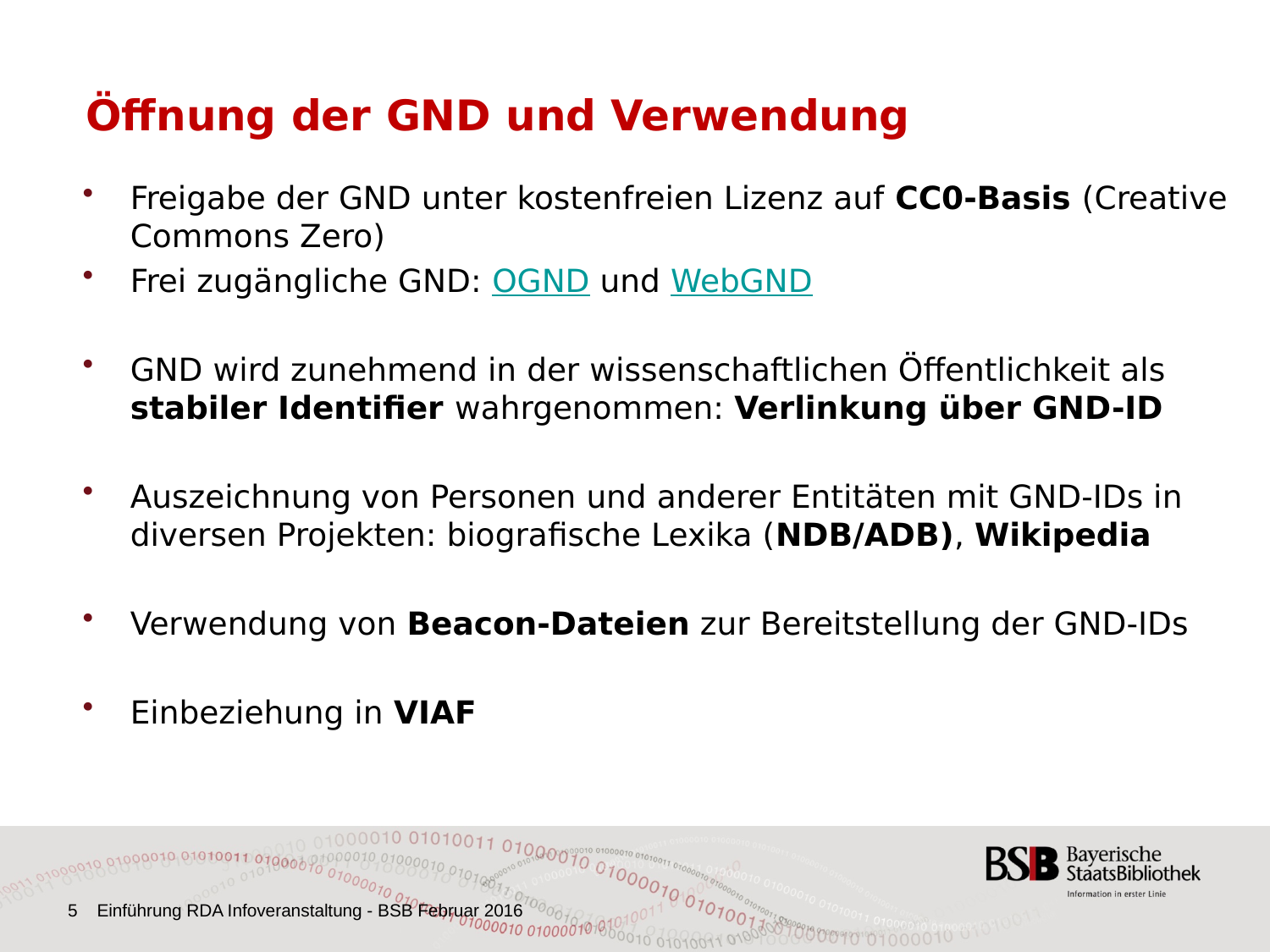

# Öffnung der GND und Verwendung
Freigabe der GND unter kostenfreien Lizenz auf CC0-Basis (Creative Commons Zero)
Frei zugängliche GND: OGND und WebGND

GND wird zunehmend in der wissenschaftlichen Öffentlichkeit als stabiler Identifier wahrgenommen: Verlinkung über GND-ID

Auszeichnung von Personen und anderer Entitäten mit GND-IDs in diversen Projekten: biografische Lexika (NDB/ADB), Wikipedia

Verwendung von Beacon-Dateien zur Bereitstellung der GND-IDs

Einbeziehung in VIAF